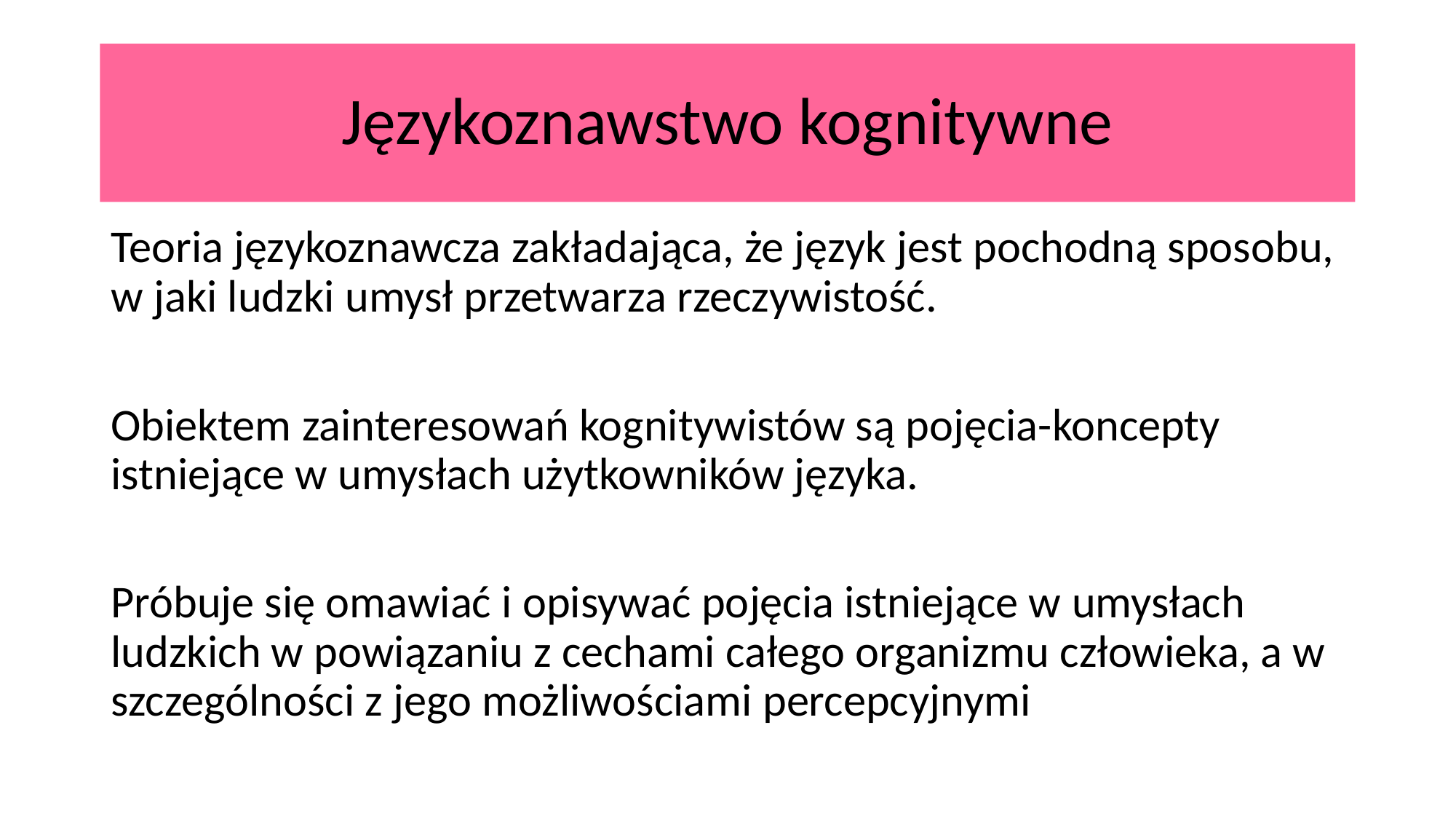

# Językoznawstwo kognitywne
Teoria językoznawcza zakładająca, że język jest pochodną sposobu, w jaki ludzki umysł przetwarza rzeczywistość.

Obiektem zainteresowań kognitywistów są pojęcia-koncepty istniejące w umysłach użytkowników języka.

Próbuje się omawiać i opisywać pojęcia istniejące w umysłach ludzkich w powiązaniu z cechami całego organizmu człowieka, a w szczególności z jego możliwościami percepcyjnymi